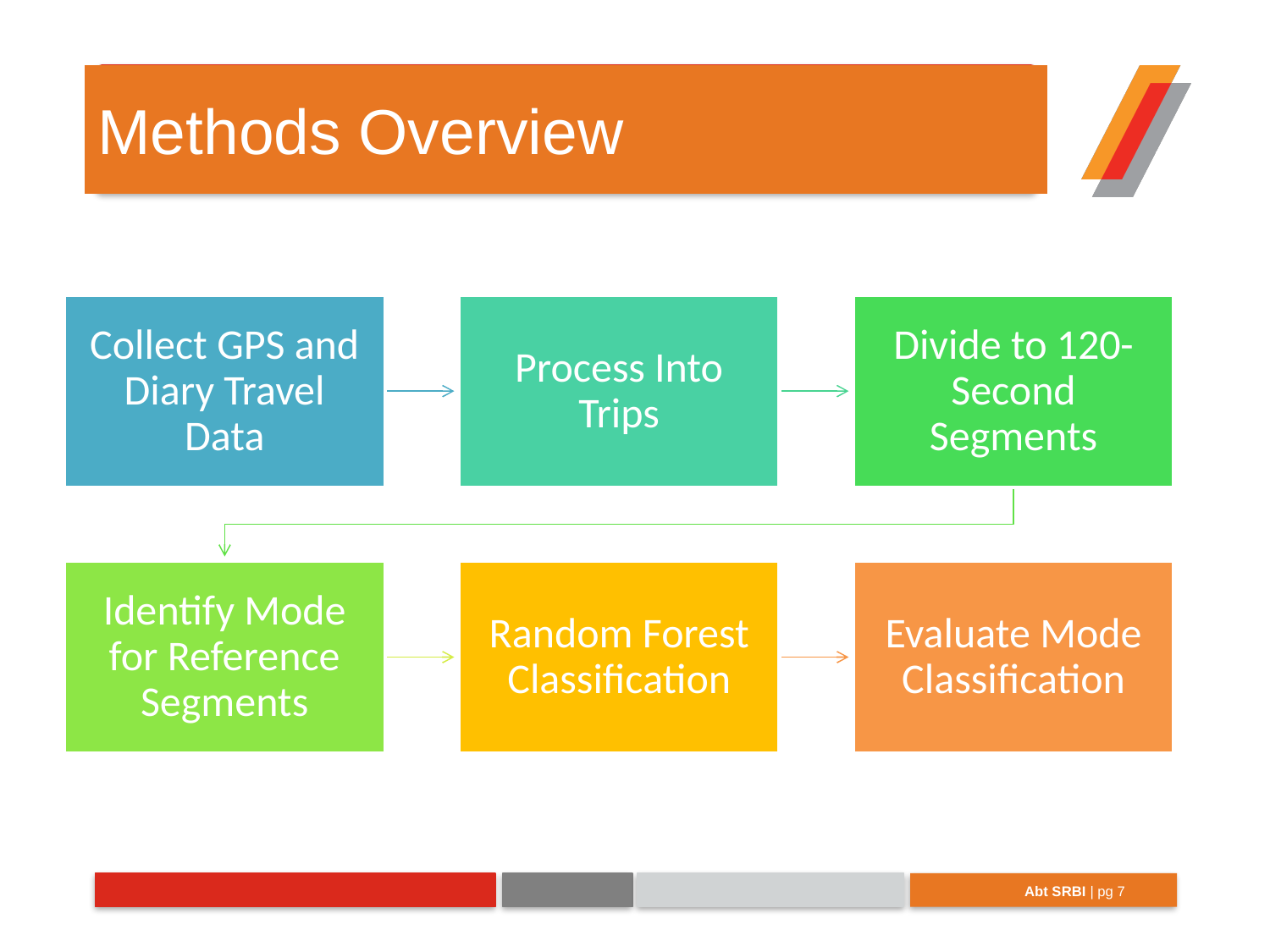

# Methods Overview

Collect GPS and Diary Travel Data

Process Into Trips

Divide to 120-Second Segments

Identify Mode for Reference Segments

Random Forest Classification
Evaluate Mode Classification